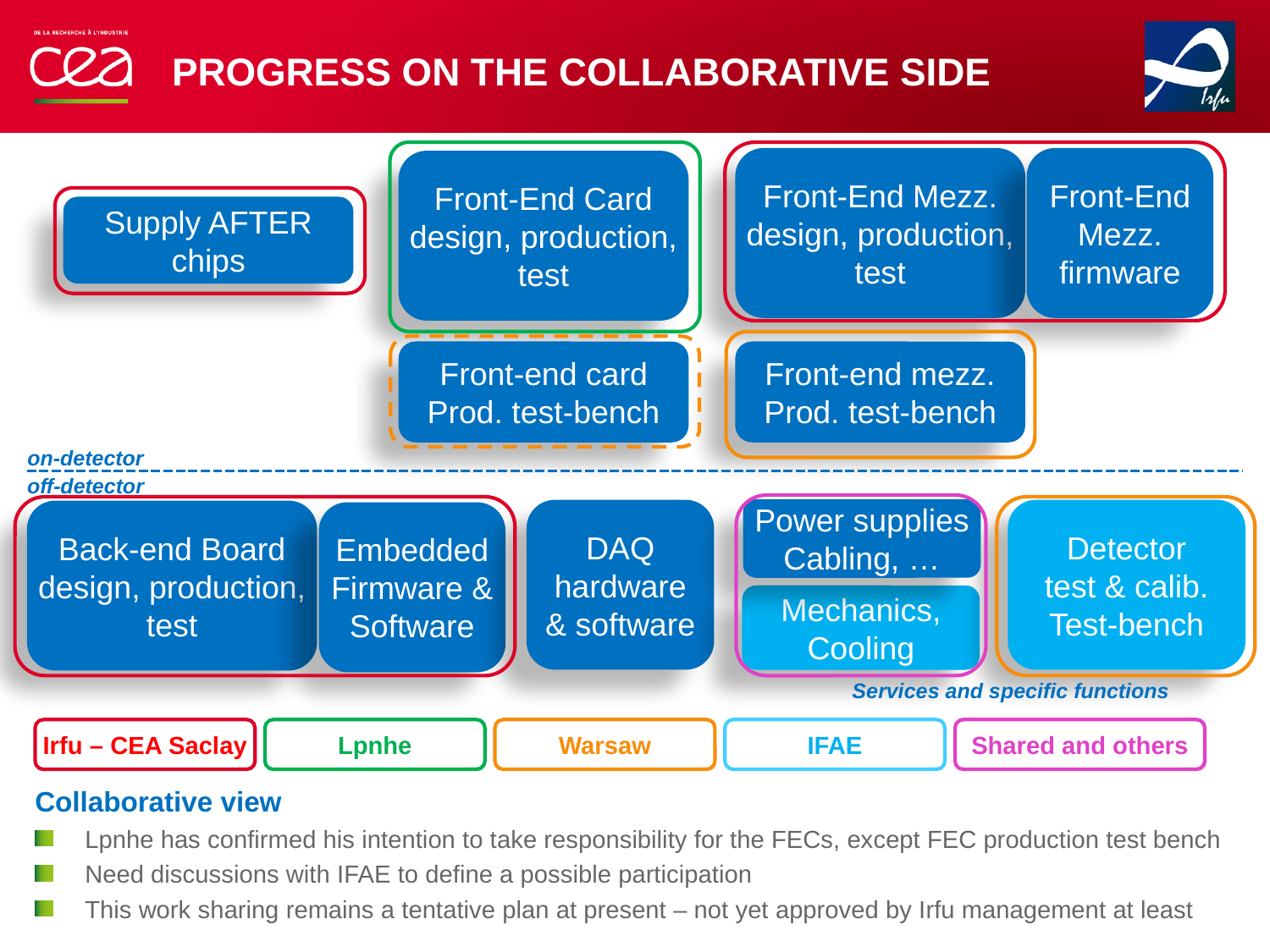

# Progress on the collaborative side

Front-End Mezz.
design, production, test
Front-End Mezz.
firmware
Front-End Card
design, production, test

Supply AFTER
chips

Front-end card
Prod. test-bench
Front-end mezz.
Prod. test-bench
on-detector
off-detector

Power supplies
Cabling, …
DAQ hardware
& software
Detector
test & calib.
Test-bench
Back-end Board
design, production, test
Embedded
Firmware & Software
Mechanics,
Cooling
Services and specific functions
IFAE
Irfu – CEA Saclay
Lpnhe
Warsaw
Shared and others
Collaborative view
Lpnhe has confirmed his intention to take responsibility for the FECs, except FEC production test bench
Need discussions with IFAE to define a possible participation
This work sharing remains a tentative plan at present – not yet approved by Irfu management at least
|  PAGE 14
6th Workshop on Neutrino Near Detectors based on gas TPCs | Geneva, 23-24 November 2017